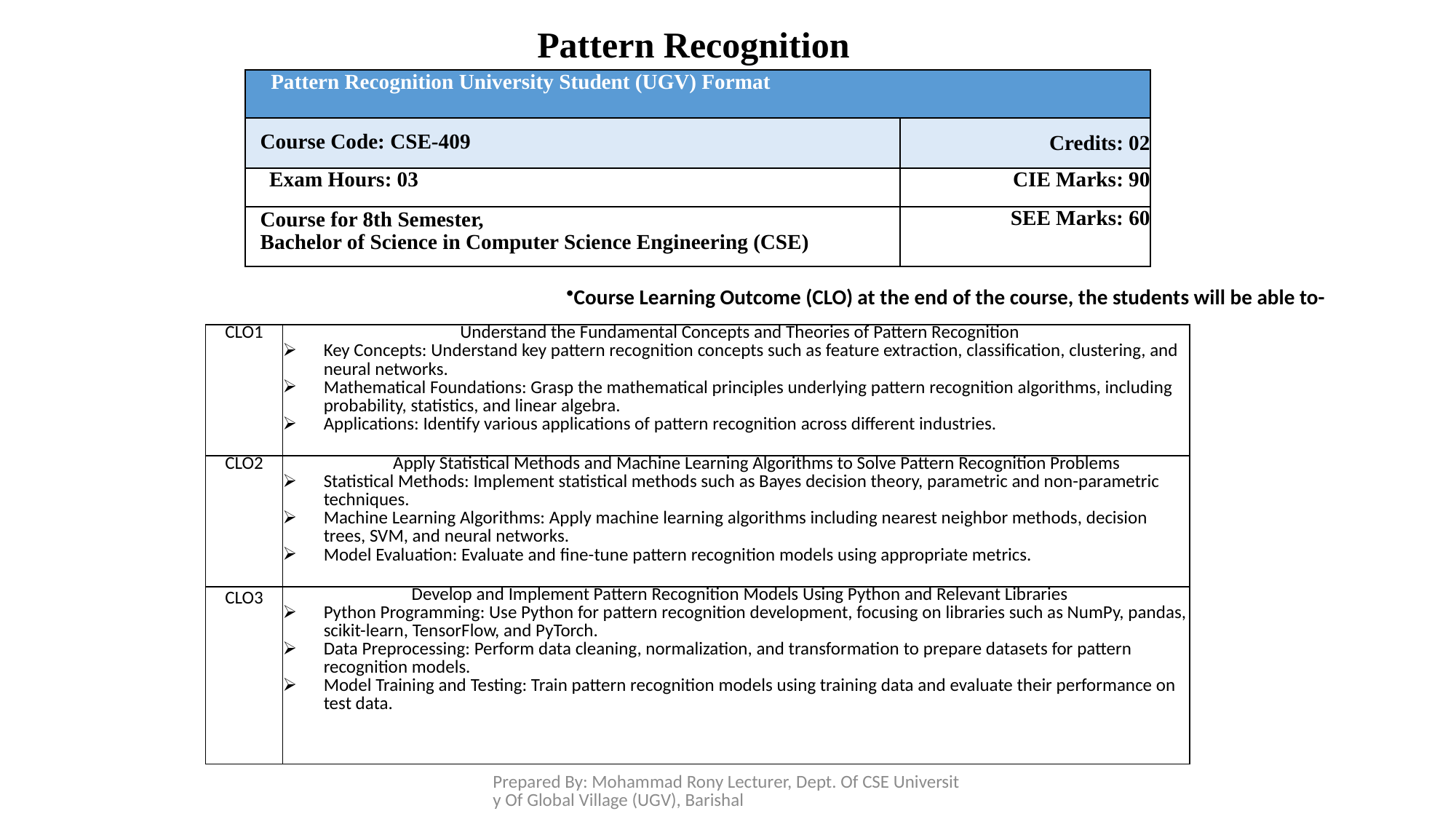

Pattern Recognition
| Pattern Recognition University Student (UGV) Format |  |
| --- | --- |
| Course Code: CSE-409 | Credits: 02 |
| Exam Hours: 03 | CIE Marks: 90 |
| Course for 8th Semester, Bachelor of Science in Computer Science Engineering (CSE) | SEE Marks: 60 |
Course Learning Outcome (CLO) at the end of the course, the students will be able to-

| CLO1 | Understand the Fundamental Concepts and Theories of Pattern Recognition Key Concepts: Understand key pattern recognition concepts such as feature extraction, classification, clustering, and neural networks. Mathematical Foundations: Grasp the mathematical principles underlying pattern recognition algorithms, including probability, statistics, and linear algebra. Applications: Identify various applications of pattern recognition across different industries. |
| --- | --- |
| CLO2 | Apply Statistical Methods and Machine Learning Algorithms to Solve Pattern Recognition Problems Statistical Methods: Implement statistical methods such as Bayes decision theory, parametric and non-parametric techniques. Machine Learning Algorithms: Apply machine learning algorithms including nearest neighbor methods, decision trees, SVM, and neural networks. Model Evaluation: Evaluate and fine-tune pattern recognition models using appropriate metrics. |
| CLO3 | Develop and Implement Pattern Recognition Models Using Python and Relevant Libraries Python Programming: Use Python for pattern recognition development, focusing on libraries such as NumPy, pandas, scikit-learn, TensorFlow, and PyTorch. Data Preprocessing: Perform data cleaning, normalization, and transformation to prepare datasets for pattern recognition models. Model Training and Testing: Train pattern recognition models using training data and evaluate their performance on test data. |
Prepared By: Mohammad Rony Lecturer, Dept. Of CSE University Of Global Village (UGV), Barishal